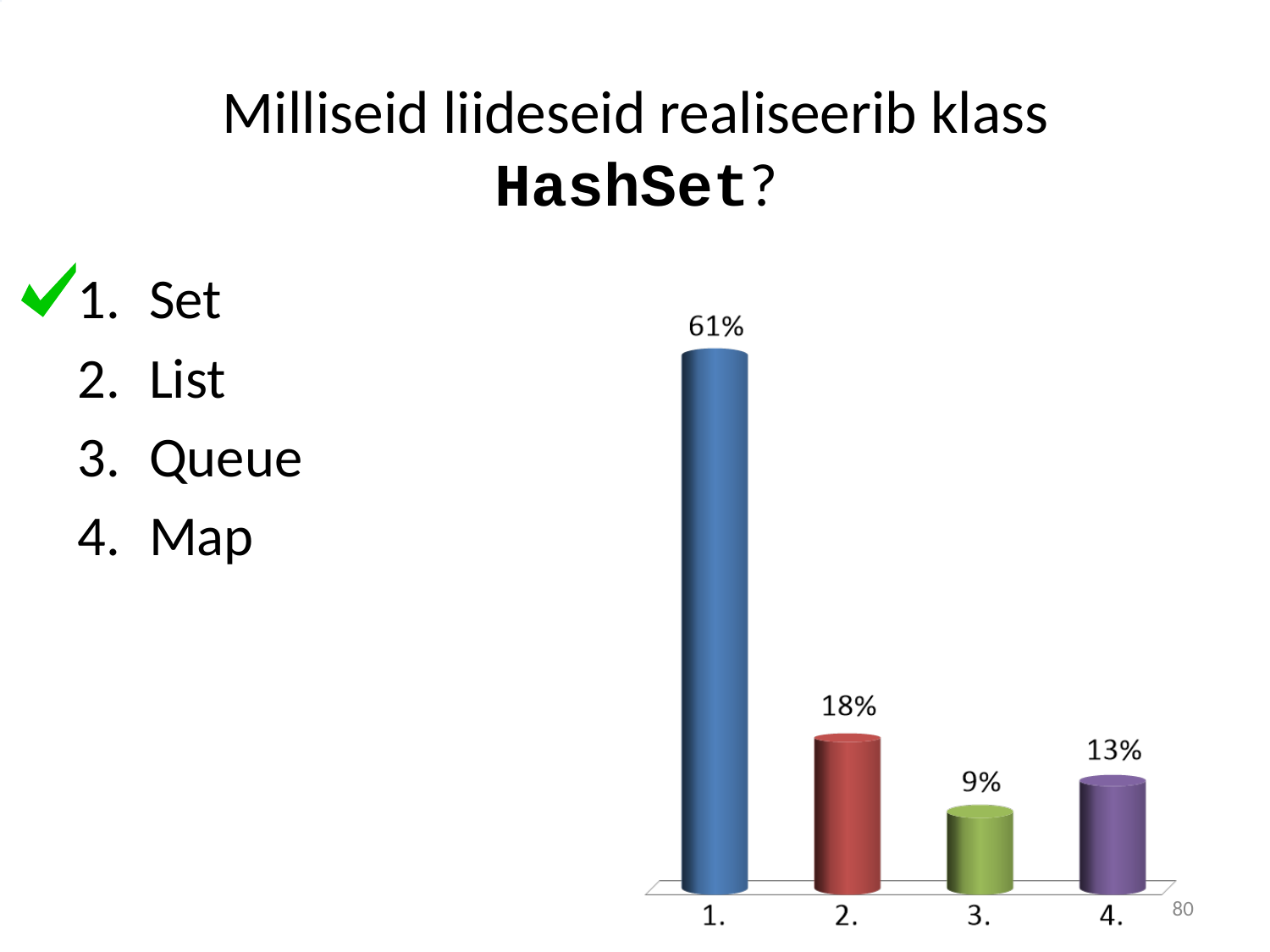

# Milliseid liideseid realiseerib klass HashSet?
Set
List
Queue
Map

80